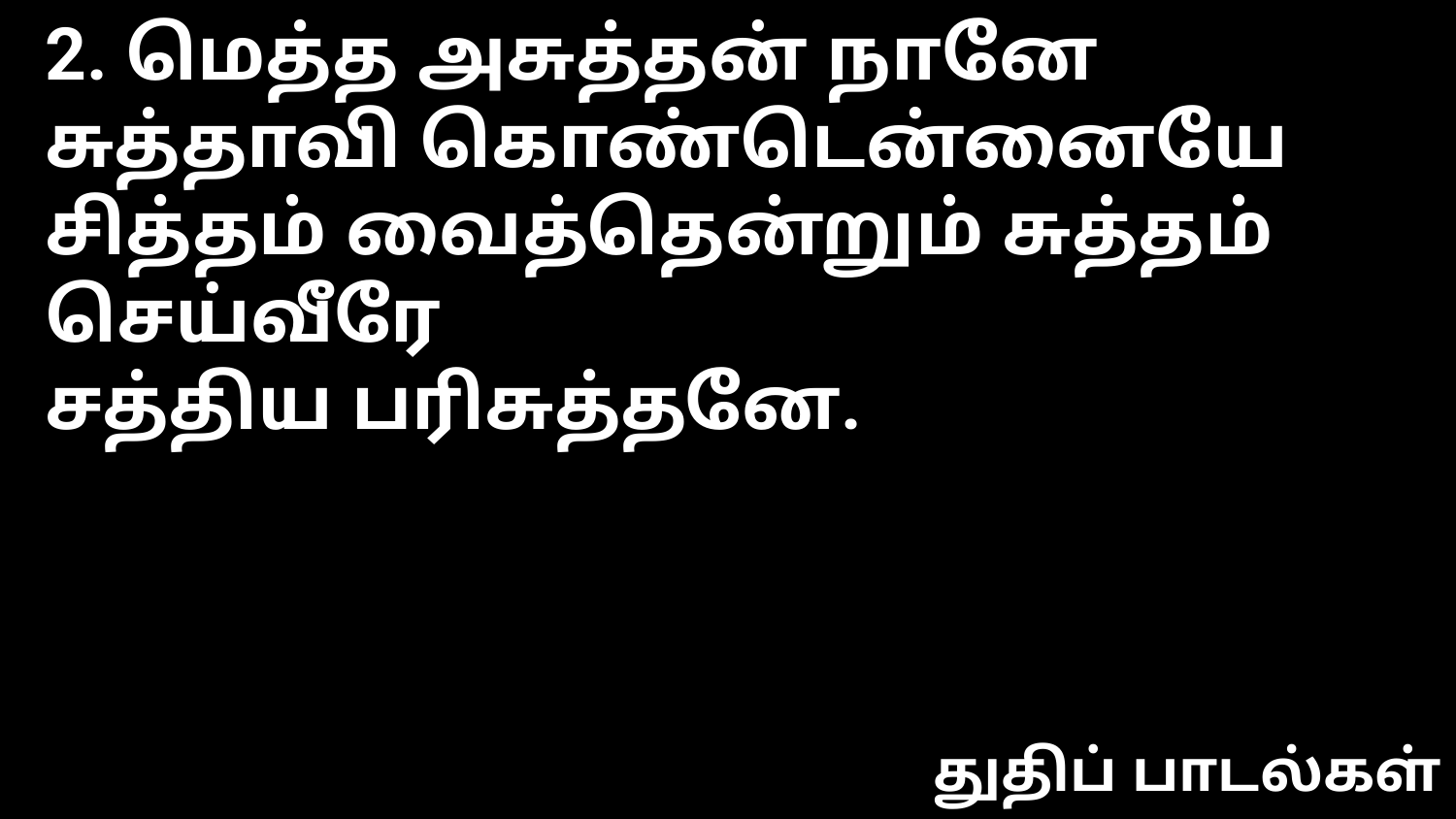

2. மெத்த அசுத்தன் நானே
சுத்தாவி கொண்டென்னையே
சித்தம் வைத்தென்றும் சுத்தம் செய்வீரே
சத்திய பரிசுத்தனே.

துதிப் பாடல்கள்